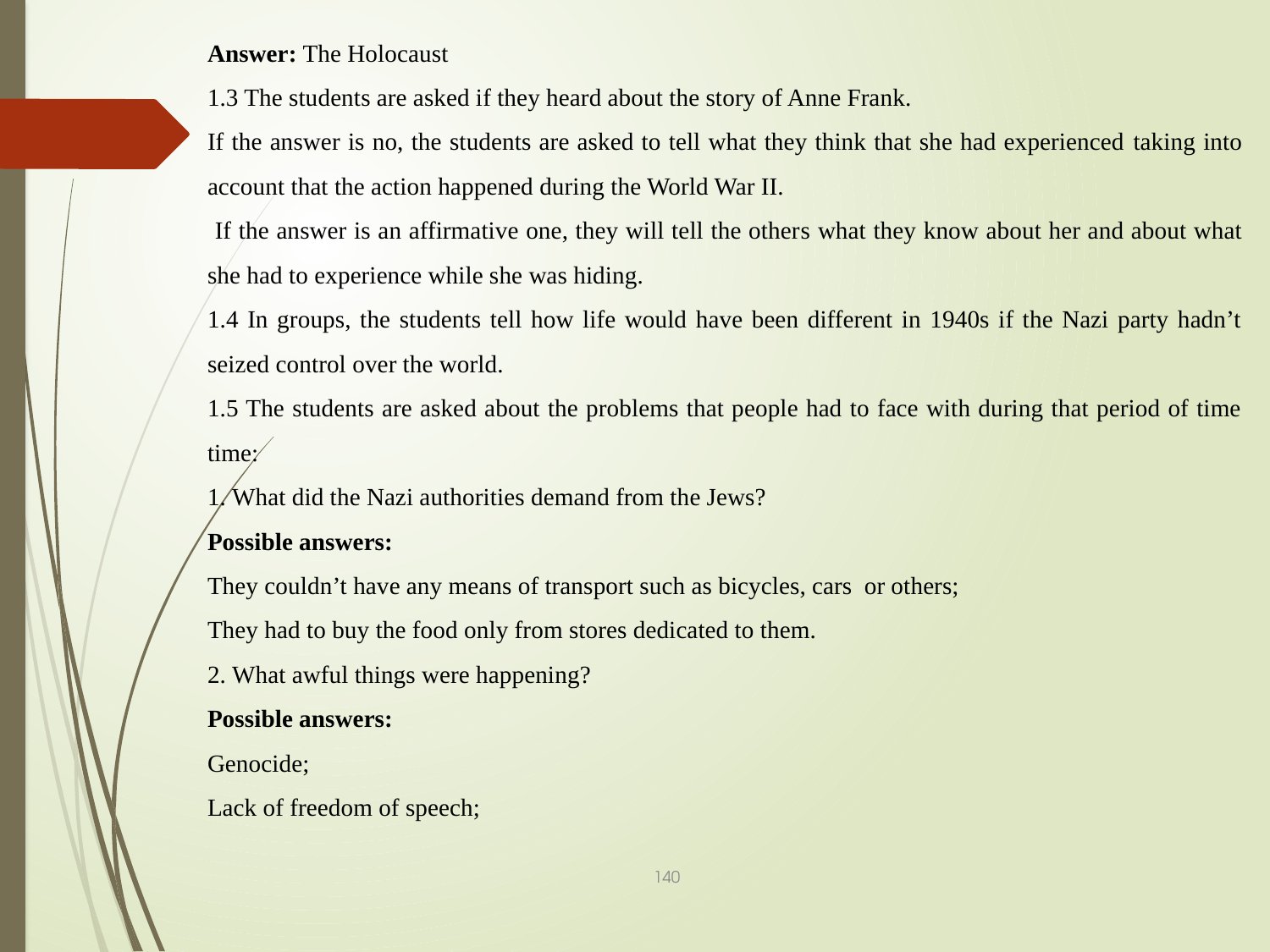

Answer: The Holocaust
1.3 The students are asked if they heard about the story of Anne Frank.
If the answer is no, the students are asked to tell what they think that she had experienced taking into account that the action happened during the World War II.
 If the answer is an affirmative one, they will tell the others what they know about her and about what she had to experience while she was hiding.
1.4 In groups, the students tell how life would have been different in 1940s if the Nazi party hadn’t seized control over the world.
1.5 The students are asked about the problems that people had to face with during that period of time time:
1. What did the Nazi authorities demand from the Jews?
Possible answers:
They couldn’t have any means of transport such as bicycles, cars  or others;
They had to buy the food only from stores dedicated to them.
2. What awful things were happening?
Possible answers:
Genocide;
Lack of freedom of speech;
140